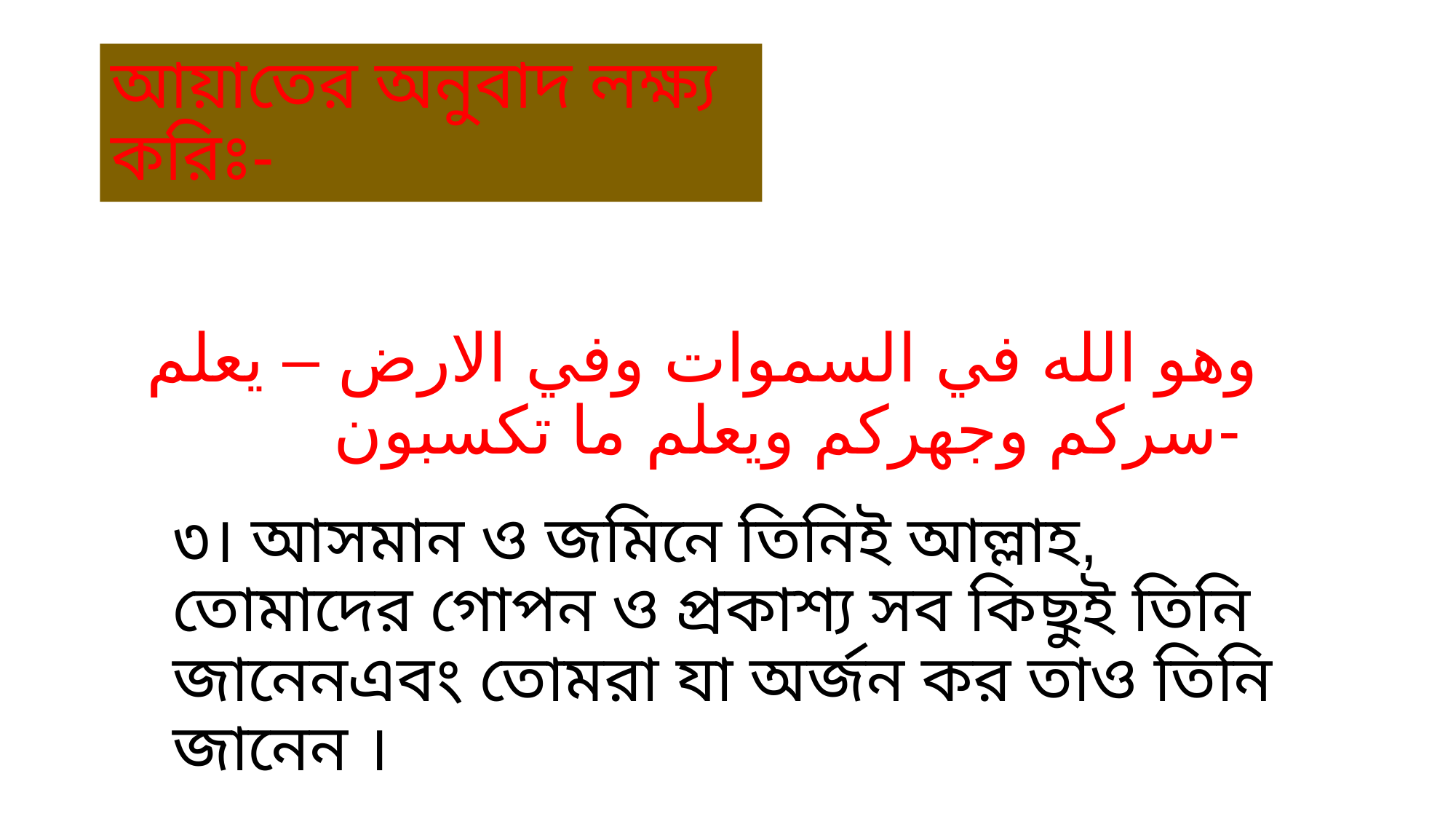

আয়াতের অনুবাদ লক্ষ্য করিঃ-
# وهو الله في السموات وفي الارض – يعلم سركم وجهركم ويعلم ما تكسبون-
৩। আসমান ও জমিনে তিনিই আল্লাহ, তোমাদের গোপন ও প্রকাশ্য সব কিছুই তিনি জানেনএবং তোমরা যা অর্জন কর তাও তিনি জানেন ।